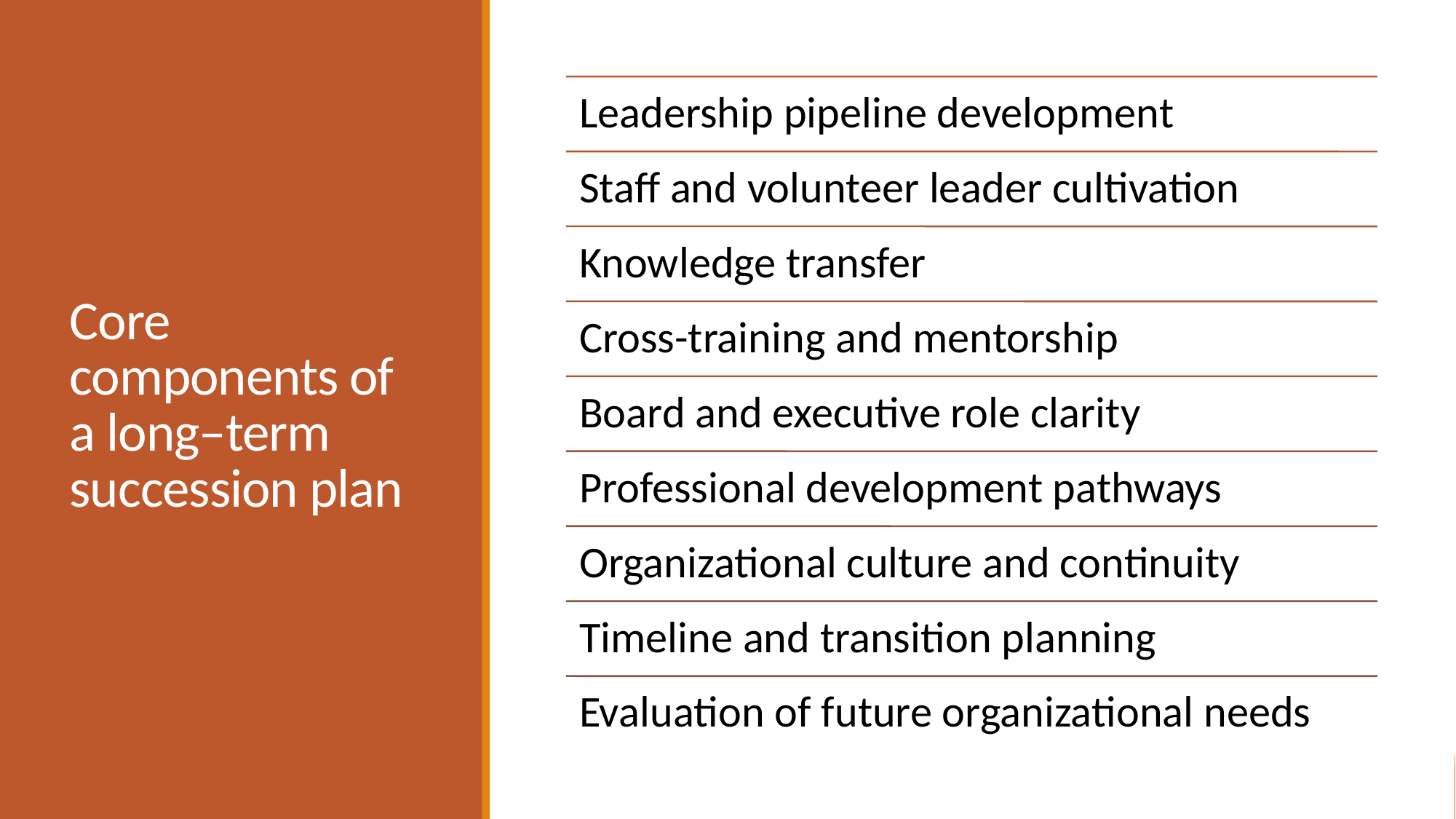

# Core components of a long–term succession plan
Leadership pipeline development
Staff and volunteer leader cultivation
Knowledge transfer
Cross-training and mentorship
Board and executive role clarity
Professional development pathways
Organizational culture and continuity
Timeline and transition planning
Evaluation of future organizational needs